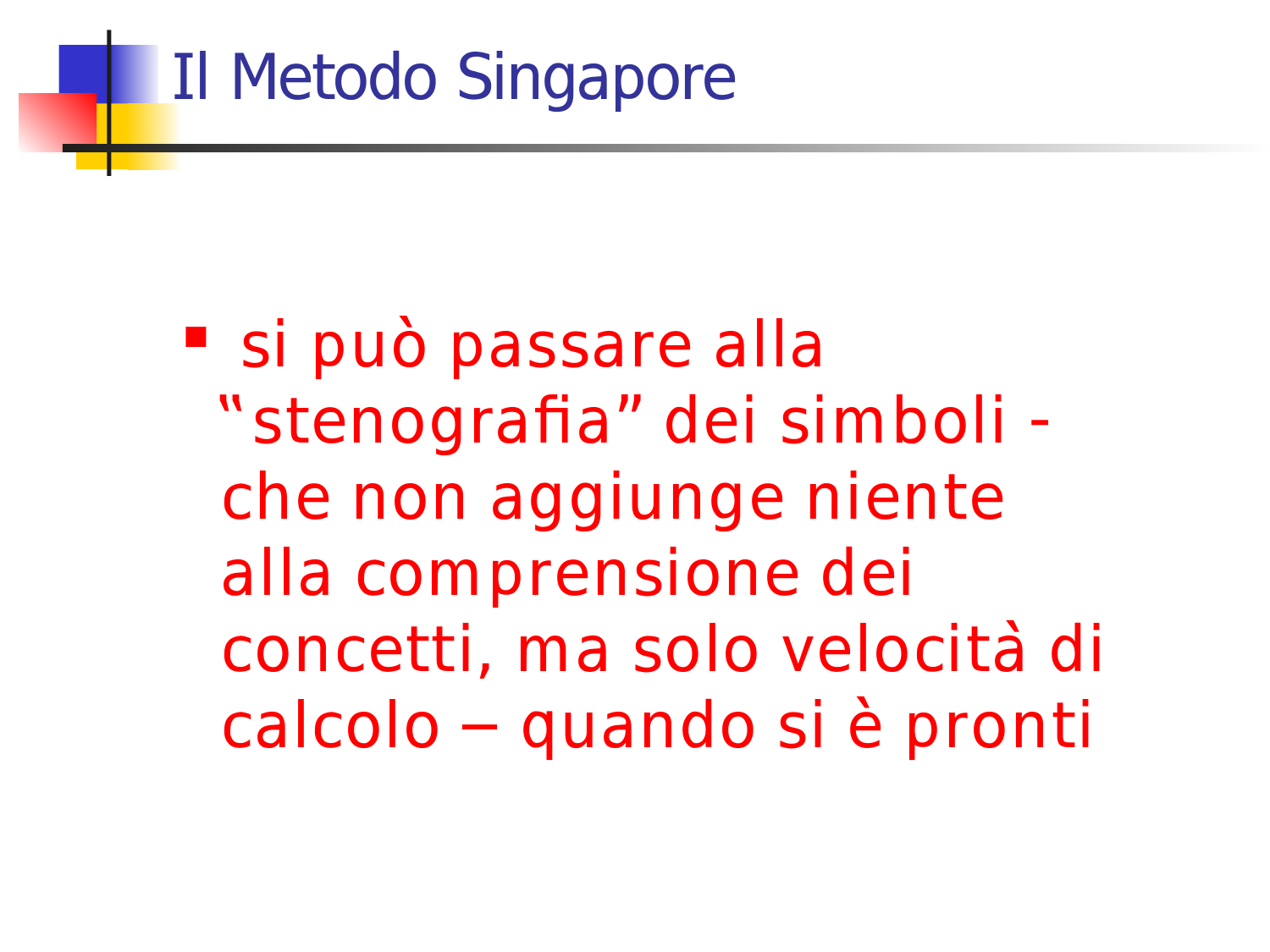

# Il Metodo Singapore

 si può passare alla “stenografia” dei simboli - che non aggiunge niente alla comprensione dei concetti, ma solo velocità di calcolo – quando si è pronti